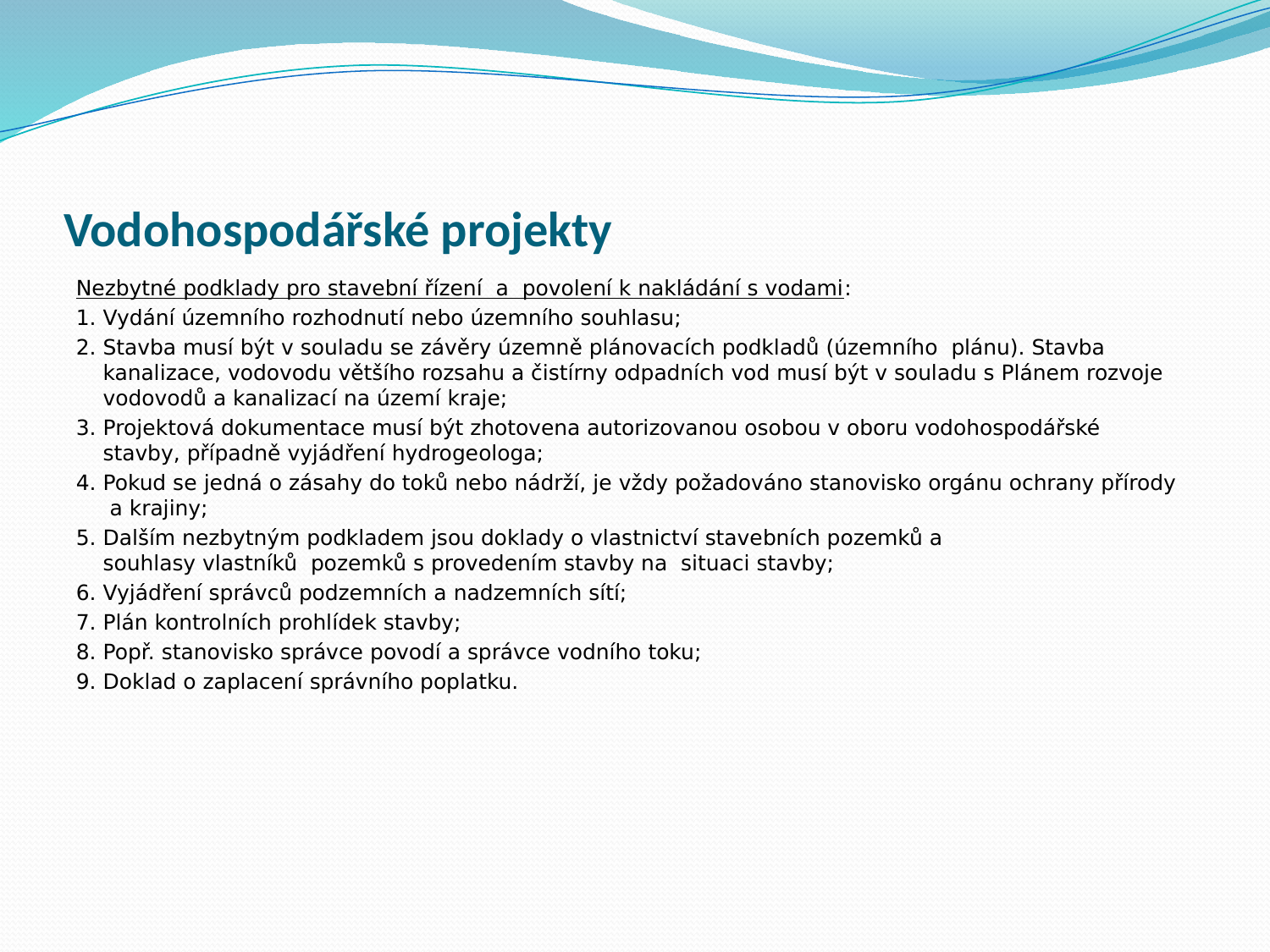

# Vodohospodářské projekty
Nezbytné podklady pro stavební řízení  a  povolení k nakládání s vodami:
1. Vydání územního rozhodnutí nebo územního souhlasu;
2. Stavba musí být v souladu se závěry územně plánovacích podkladů (územního  plánu). Stavba
    kanalizace, vodovodu většího rozsahu a čistírny odpadních vod musí být v souladu s Plánem rozvoje
    vodovodů a kanalizací na území kraje;
3. Projektová dokumentace musí být zhotovena autorizovanou osobou v oboru vodohospodářské
    stavby, případně vyjádření hydrogeologa;
4. Pokud se jedná o zásahy do toků nebo nádrží, je vždy požadováno stanovisko orgánu ochrany přírody
     a krajiny;
5. Dalším nezbytným podkladem jsou doklady o vlastnictví stavebních pozemků a
    souhlasy vlastníků  pozemků s provedením stavby na  situaci stavby;
6. Vyjádření správců podzemních a nadzemních sítí;
7. Plán kontrolních prohlídek stavby;
8. Popř. stanovisko správce povodí a správce vodního toku;
9. Doklad o zaplacení správního poplatku.